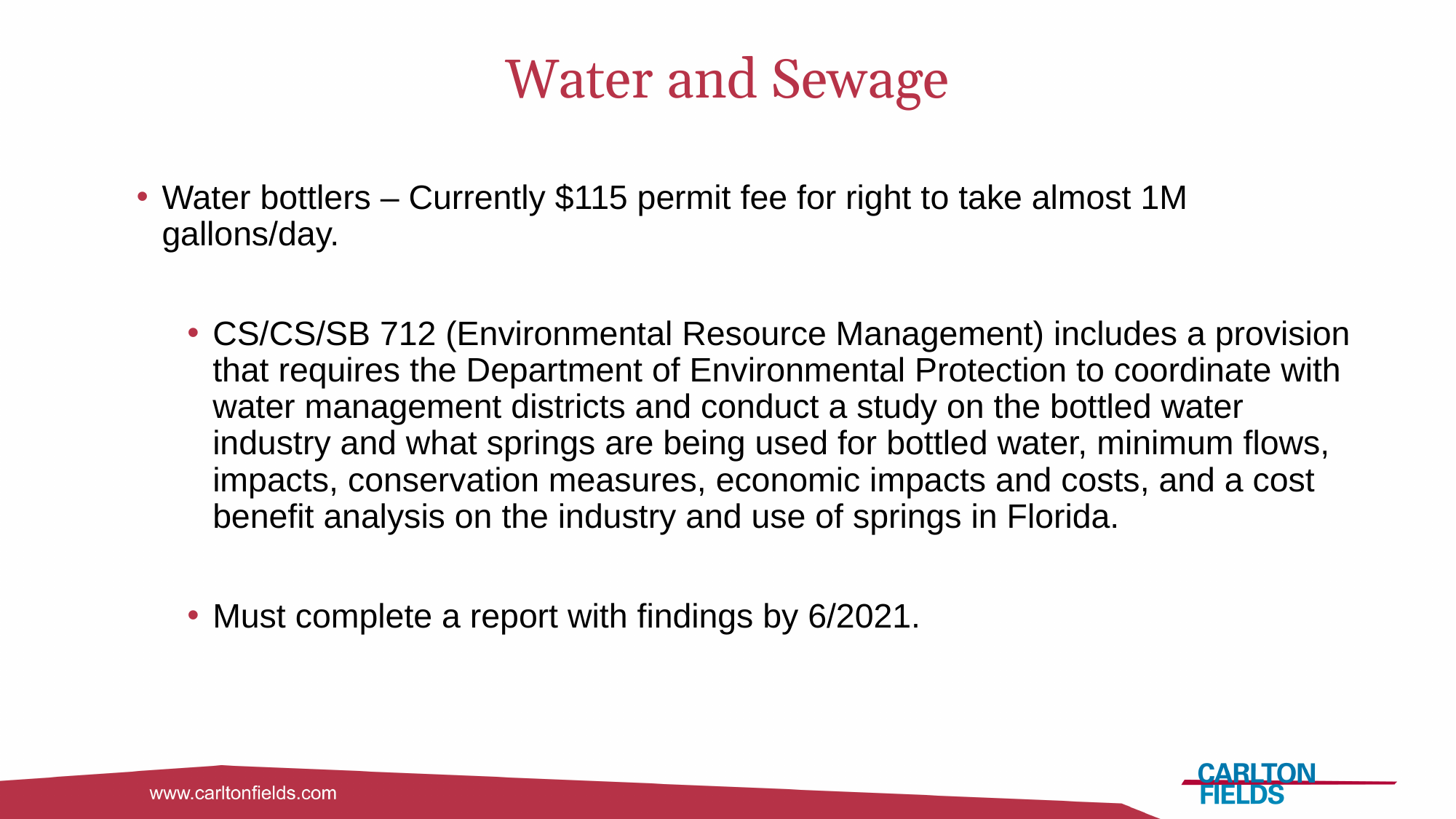

# Water and Sewage
Water bottlers – Currently $115 permit fee for right to take almost 1M gallons/day.

CS/CS/SB 712 (Environmental Resource Management) includes a provision that requires the Department of Environmental Protection to coordinate with water management districts and conduct a study on the bottled water industry and what springs are being used for bottled water, minimum flows, impacts, conservation measures, economic impacts and costs, and a cost benefit analysis on the industry and use of springs in Florida.

Must complete a report with findings by 6/2021.